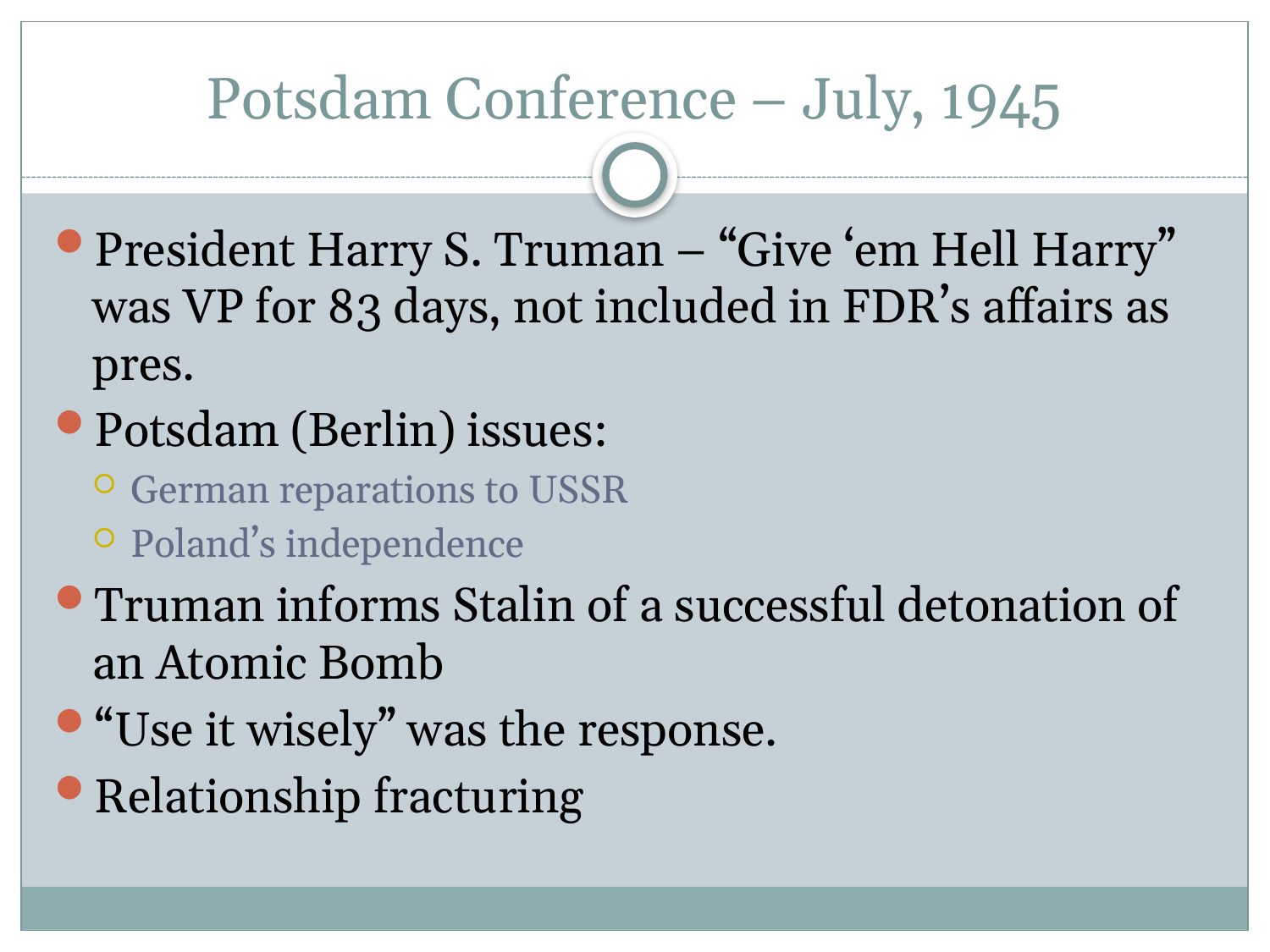

# Potsdam Conference – July, 1945
President Harry S. Truman – “Give ‘em Hell Harry” was VP for 83 days, not included in FDR’s affairs as pres.
Potsdam (Berlin) issues:
German reparations to USSR
Poland’s independence
Truman informs Stalin of a successful detonation of an Atomic Bomb
“Use it wisely” was the response.
Relationship fracturing